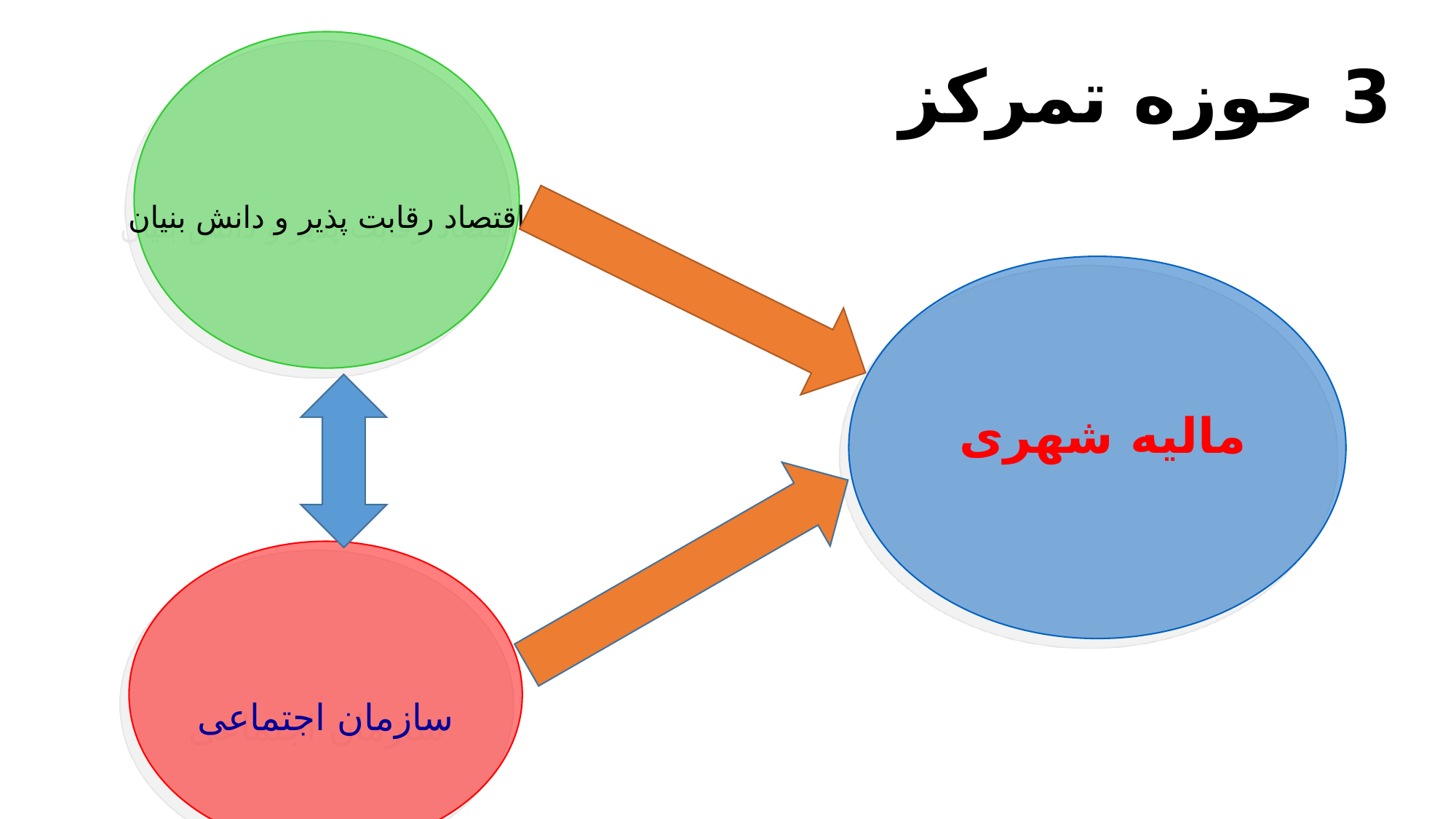

اقتصاد رقابت پذیر و دانش بنیان
3 حوزه تمرکز

مالیه شهری

سازمان اجتماعی